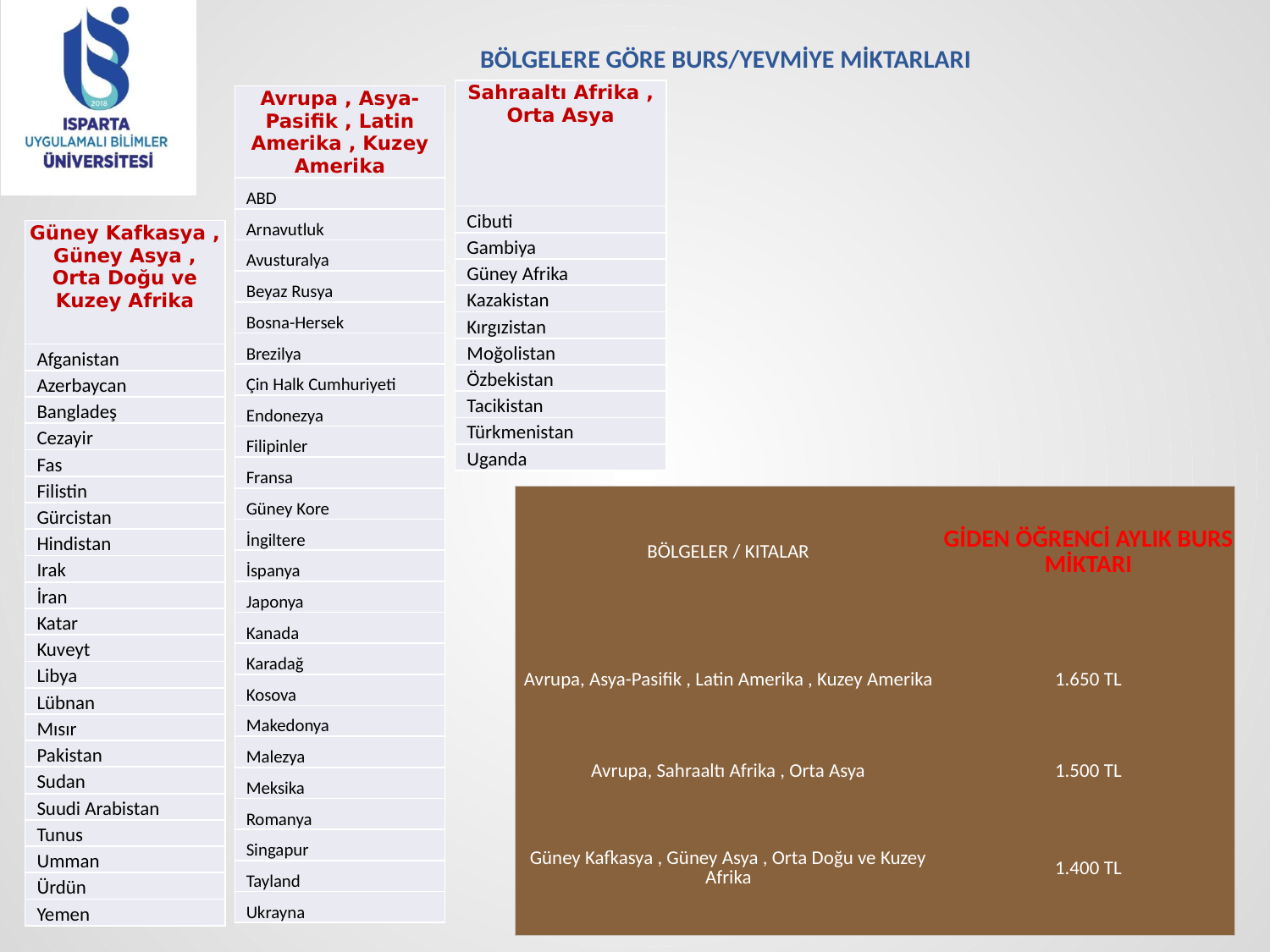

# BÖLGELERE GÖRE BURS/YEVMİYE MİKTARLARI
| Sahraaltı Afrika , Orta Asya |
| --- |
| Cibuti |
| Gambiya |
| Güney Afrika |
| Kazakistan |
| Kırgızistan |
| Moğolistan |
| Özbekistan |
| Tacikistan |
| Türkmenistan |
| Uganda |
| Avrupa , Asya-Pasifik , Latin Amerika , Kuzey Amerika |
| --- |
| ABD |
| Arnavutluk |
| Avusturalya |
| Beyaz Rusya |
| Bosna-Hersek |
| Brezilya |
| Çin Halk Cumhuriyeti |
| Endonezya |
| Filipinler |
| Fransa |
| Güney Kore |
| İngiltere |
| İspanya |
| Japonya |
| Kanada |
| Karadağ |
| Kosova |
| Makedonya |
| Malezya |
| Meksika |
| Romanya |
| Singapur |
| Tayland |
| Ukrayna |
| Güney Kafkasya , Güney Asya , Orta Doğu ve Kuzey Afrika |
| --- |
| Afganistan |
| Azerbaycan |
| Bangladeş |
| Cezayir |
| Fas |
| Filistin |
| Gürcistan |
| Hindistan |
| Irak |
| İran |
| Katar |
| Kuveyt |
| Libya |
| Lübnan |
| Mısır |
| Pakistan |
| Sudan |
| Suudi Arabistan |
| Tunus |
| Umman |
| Ürdün |
| Yemen |
| BÖLGELER / KITALAR | GİDEN ÖĞRENCİ AYLIK BURS MİKTARI |
| --- | --- |
| Avrupa, Asya-Pasifik , Latin Amerika , Kuzey Amerika | 1.650 TL |
| Avrupa, Sahraaltı Afrika , Orta Asya | 1.500 TL |
| Güney Kafkasya , Güney Asya , Orta Doğu ve Kuzey Afrika | 1.400 TL |